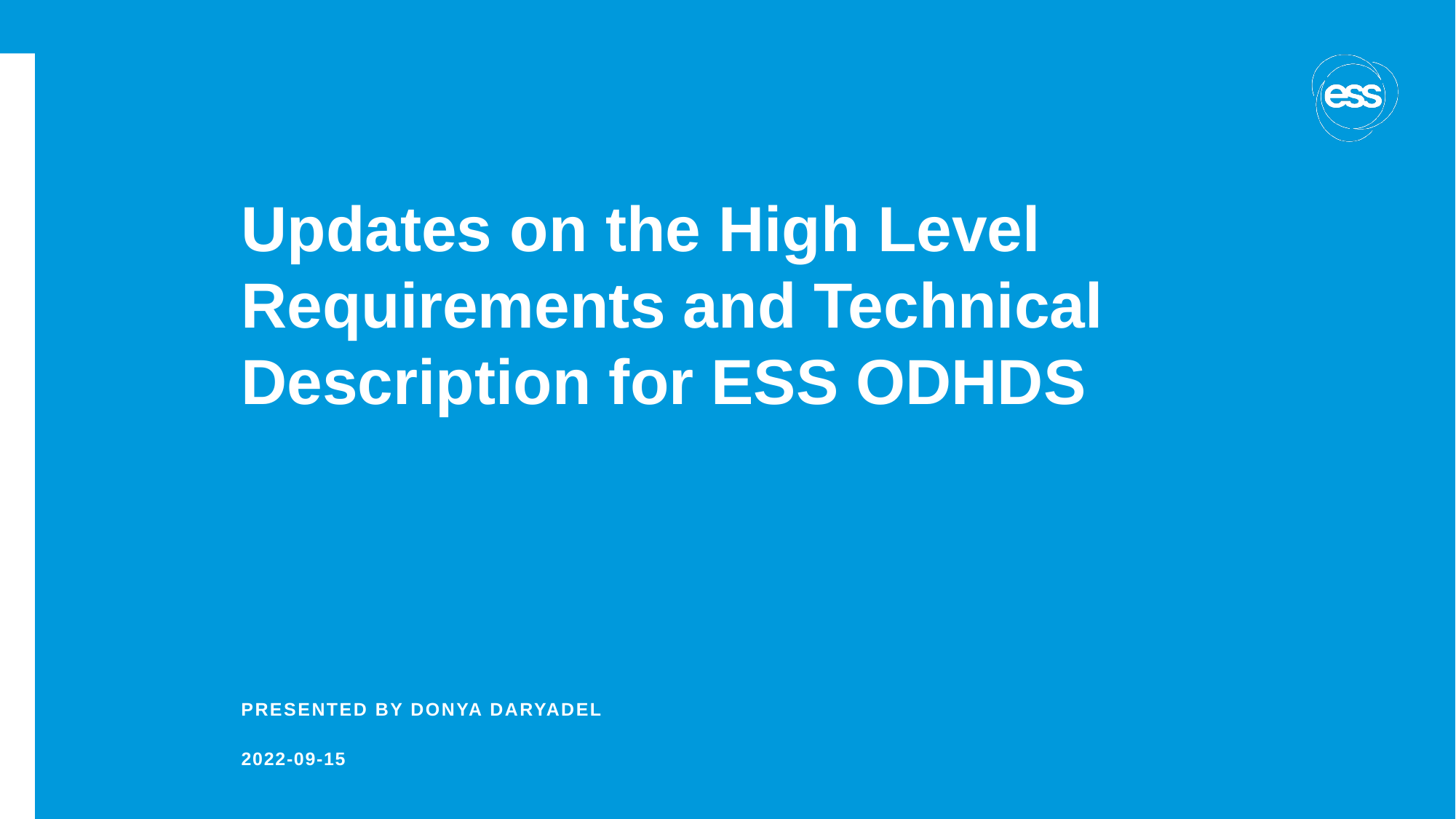

# Updates on the High Level Requirements and Technical Description for ESS ODHDS
PRESENTED BY Donya daryadel
2022-09-15